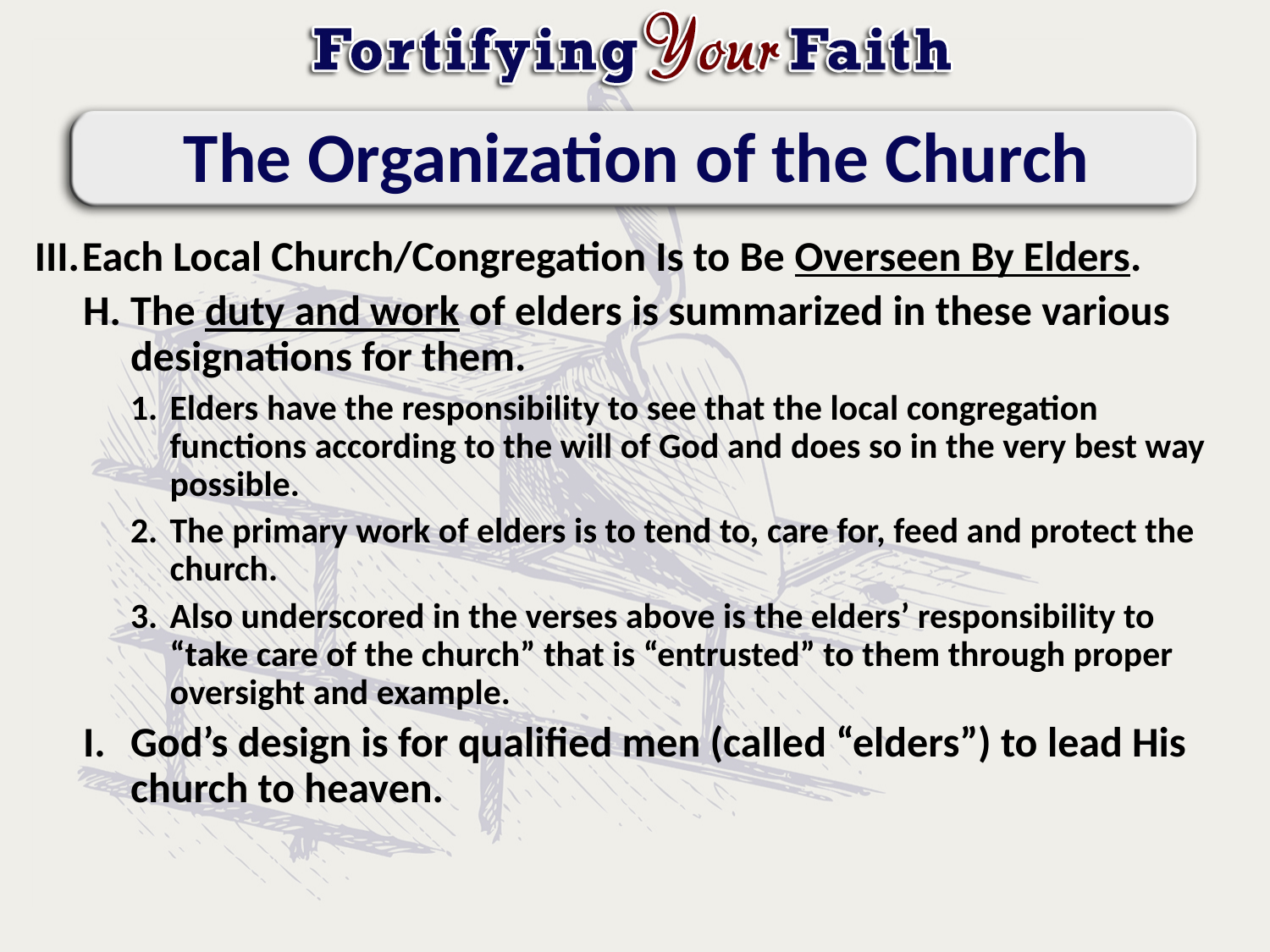

# The Organization of the Church
Each Local Church/Congregation Is to Be Overseen By Elders.
The duty and work of elders is summarized in these various designations for them.
Elders have the responsibility to see that the local congregation functions according to the will of God and does so in the very best way possible.
The primary work of elders is to tend to, care for, feed and protect the church.
Also underscored in the verses above is the elders’ responsibility to “take care of the church” that is “entrusted” to them through proper oversight and example.
God’s design is for qualified men (called “elders”) to lead His church to heaven.